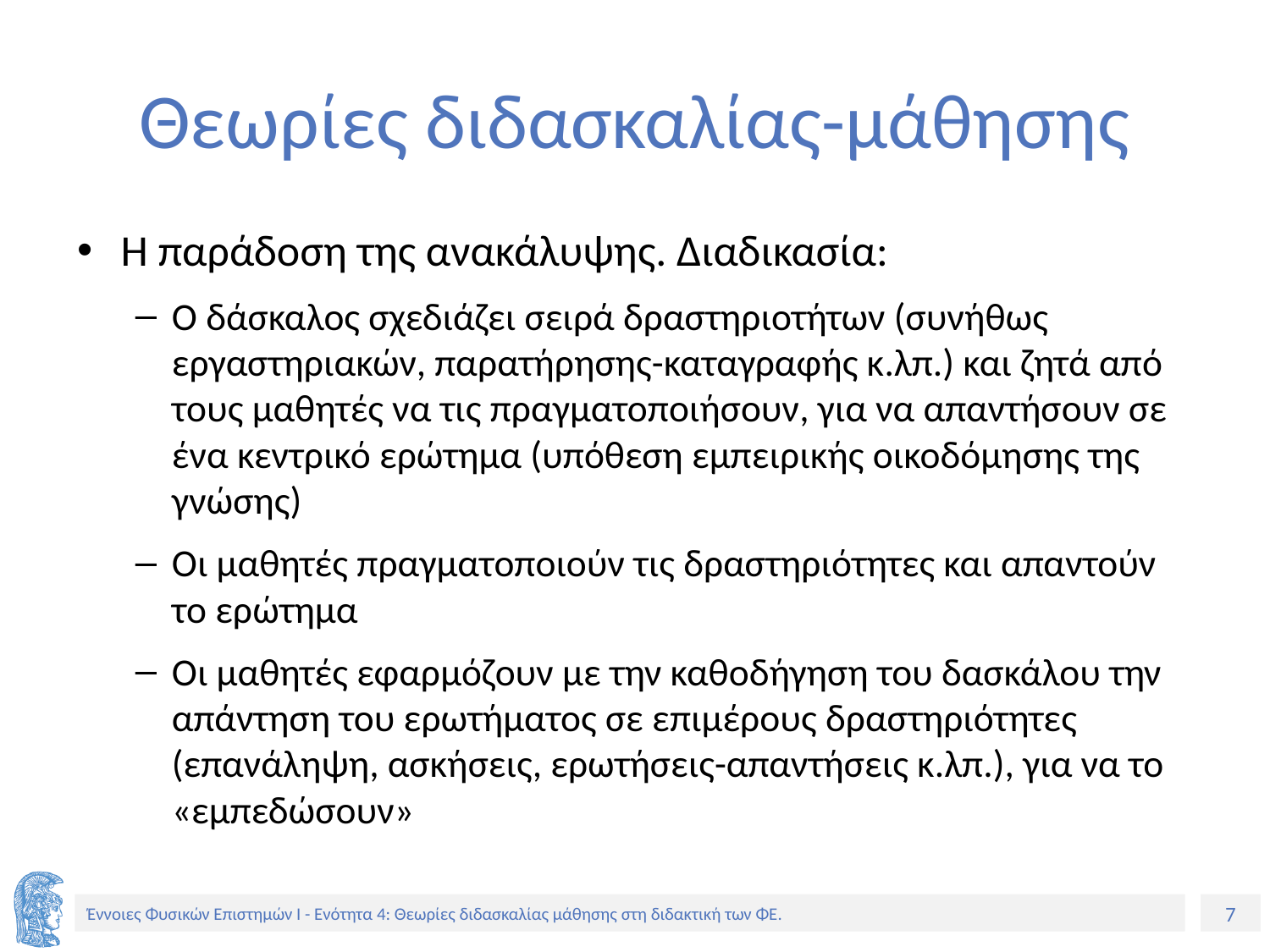

# Θεωρίες διδασκαλίας-μάθησης
Η παράδοση της ανακάλυψης. Διαδικασία:
Ο δάσκαλος σχεδιάζει σειρά δραστηριοτήτων (συνήθως εργαστηριακών, παρατήρησης-καταγραφής κ.λπ.) και ζητά από τους μαθητές να τις πραγματοποιήσουν, για να απαντήσουν σε ένα κεντρικό ερώτημα (υπόθεση εμπειρικής οικοδόμησης της γνώσης)
Οι μαθητές πραγματοποιούν τις δραστηριότητες και απαντούν το ερώτημα
Οι μαθητές εφαρμόζουν με την καθοδήγηση του δασκάλου την απάντηση του ερωτήματος σε επιμέρους δραστηριότητες (επανάληψη, ασκήσεις, ερωτήσεις-απαντήσεις κ.λπ.), για να το «εμπεδώσουν»